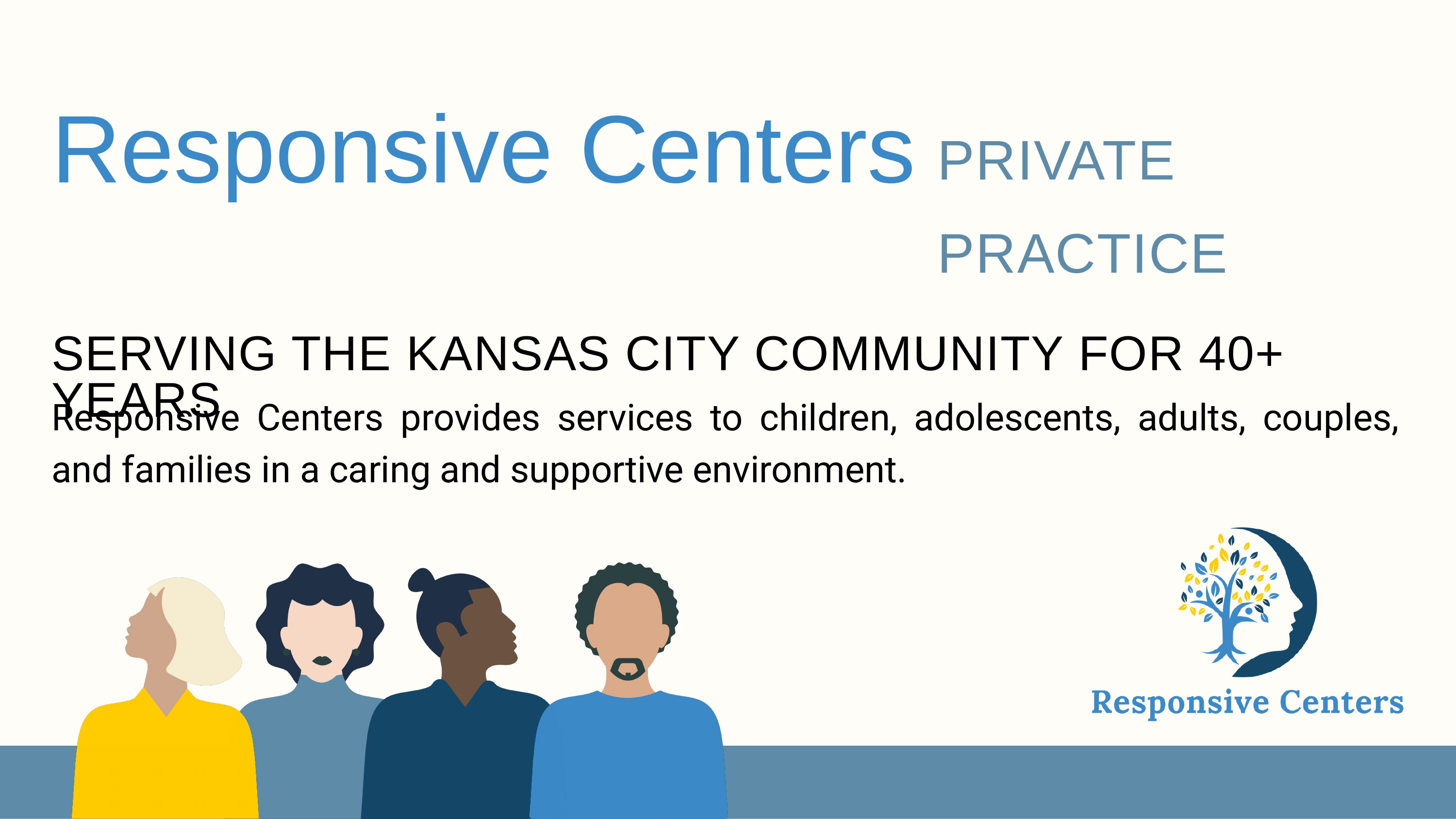

Responsive Centers
PRIVATE PRACTICE
SERVING THE KANSAS CITY COMMUNITY FOR 40+ YEARS
Responsive Centers provides services to children, adolescents, adults, couples, and families in a caring and supportive environment.